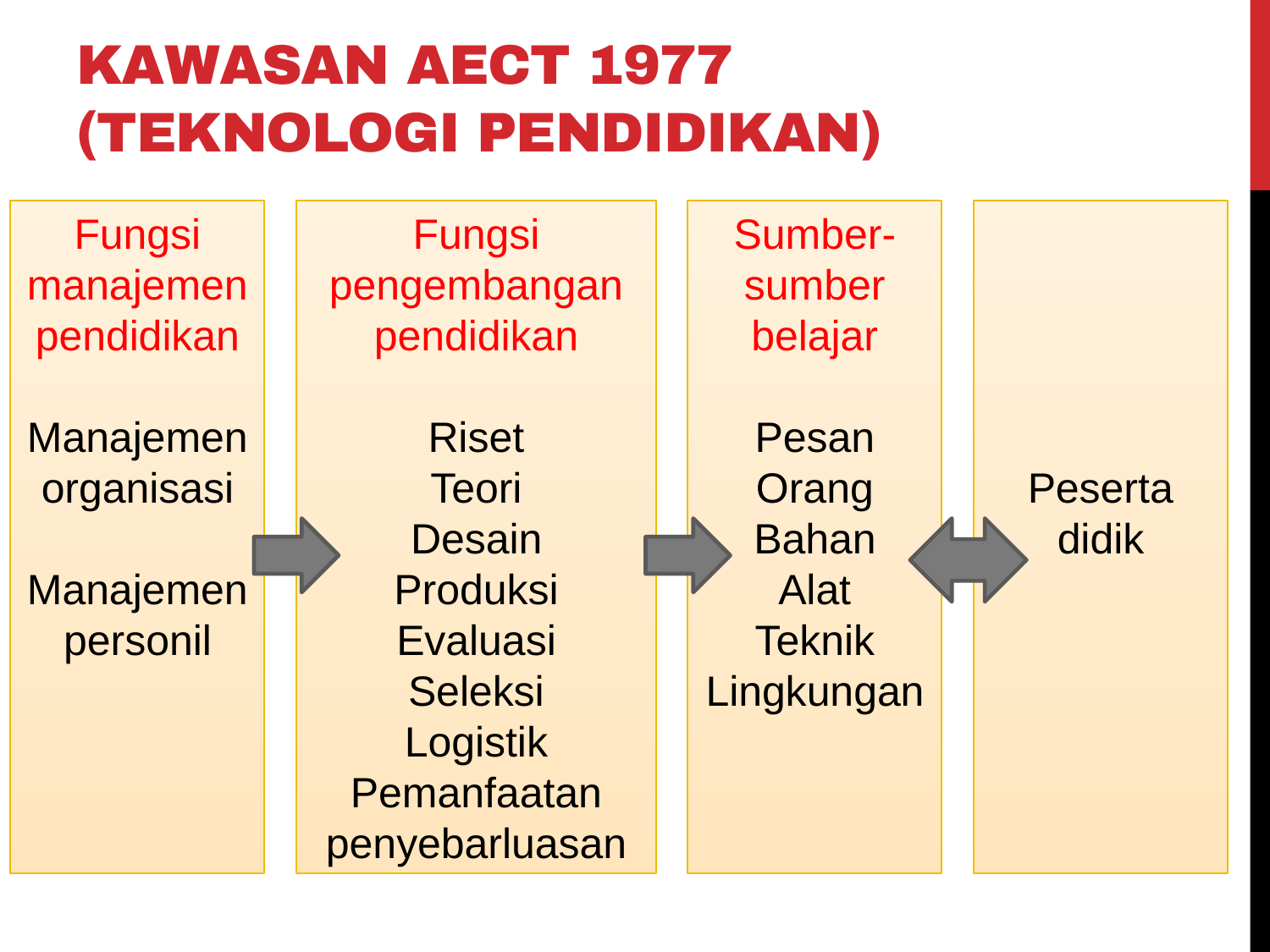

# Kawasan aect 1977 (Teknologi pendidikan)
Fungsi manajemen pendidikan

Manajemen organisasi

Manajemen personil

Fungsi pengembangan pendidikan

Riset
Teori
Desain
Produksi
Evaluasi
Seleksi
Logistik
Pemanfaatan
penyebarluasan
Sumber-sumber belajar

Pesan
Orang
Bahan
Alat
Teknik
Lingkungan

Peserta didik